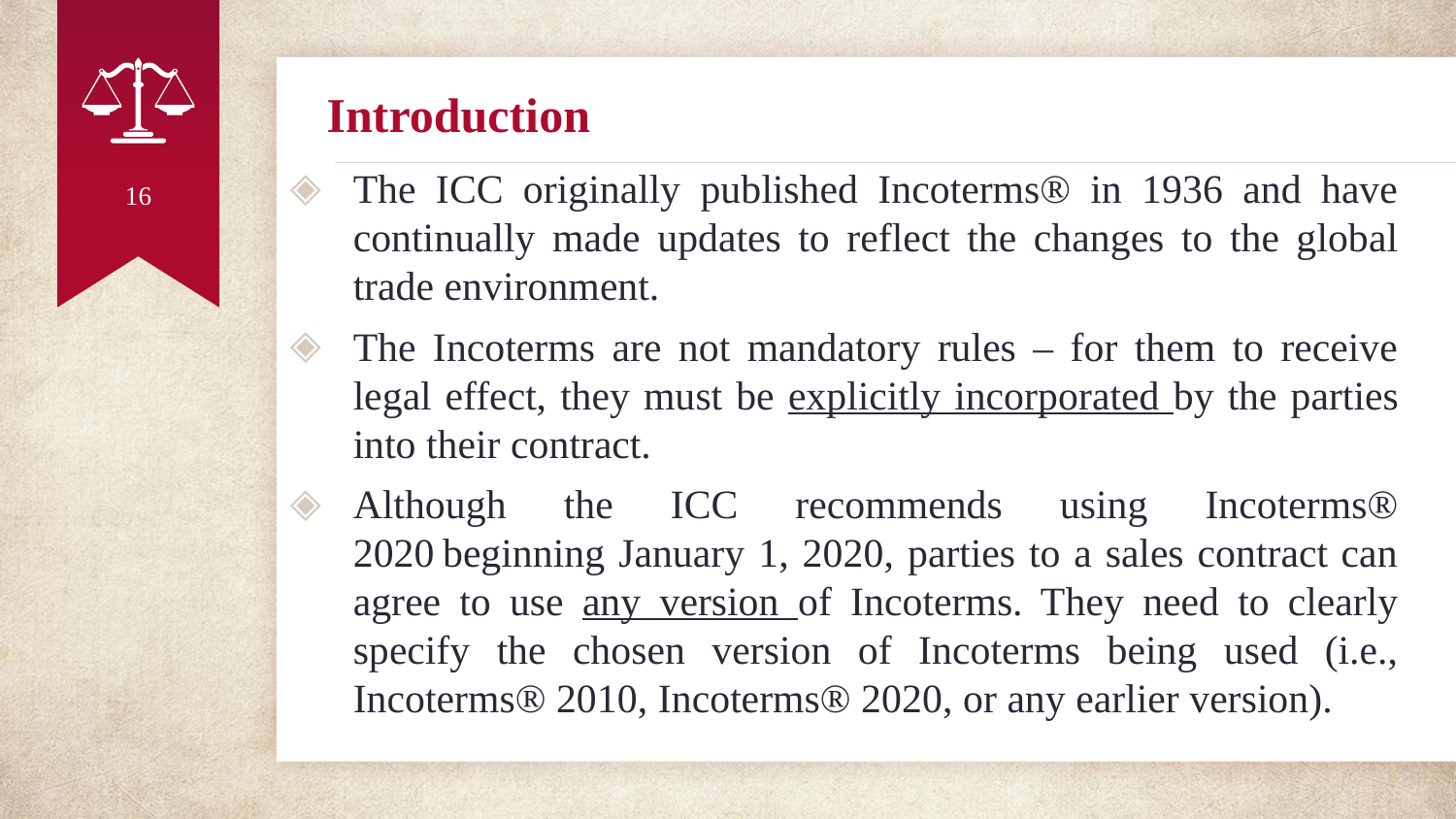

# Introduction
16
The ICC originally published Incoterms® in 1936 and have continually made updates to reflect the changes to the global trade environment.
The Incoterms are not mandatory rules – for them to receive legal effect, they must be explicitly incorporated by the parties into their contract.
Although the ICC recommends using Incoterms® 2020 beginning January 1, 2020, parties to a sales contract can agree to use any version of Incoterms. They need to clearly specify the chosen version of Incoterms being used (i.e., Incoterms® 2010, Incoterms® 2020, or any earlier version).